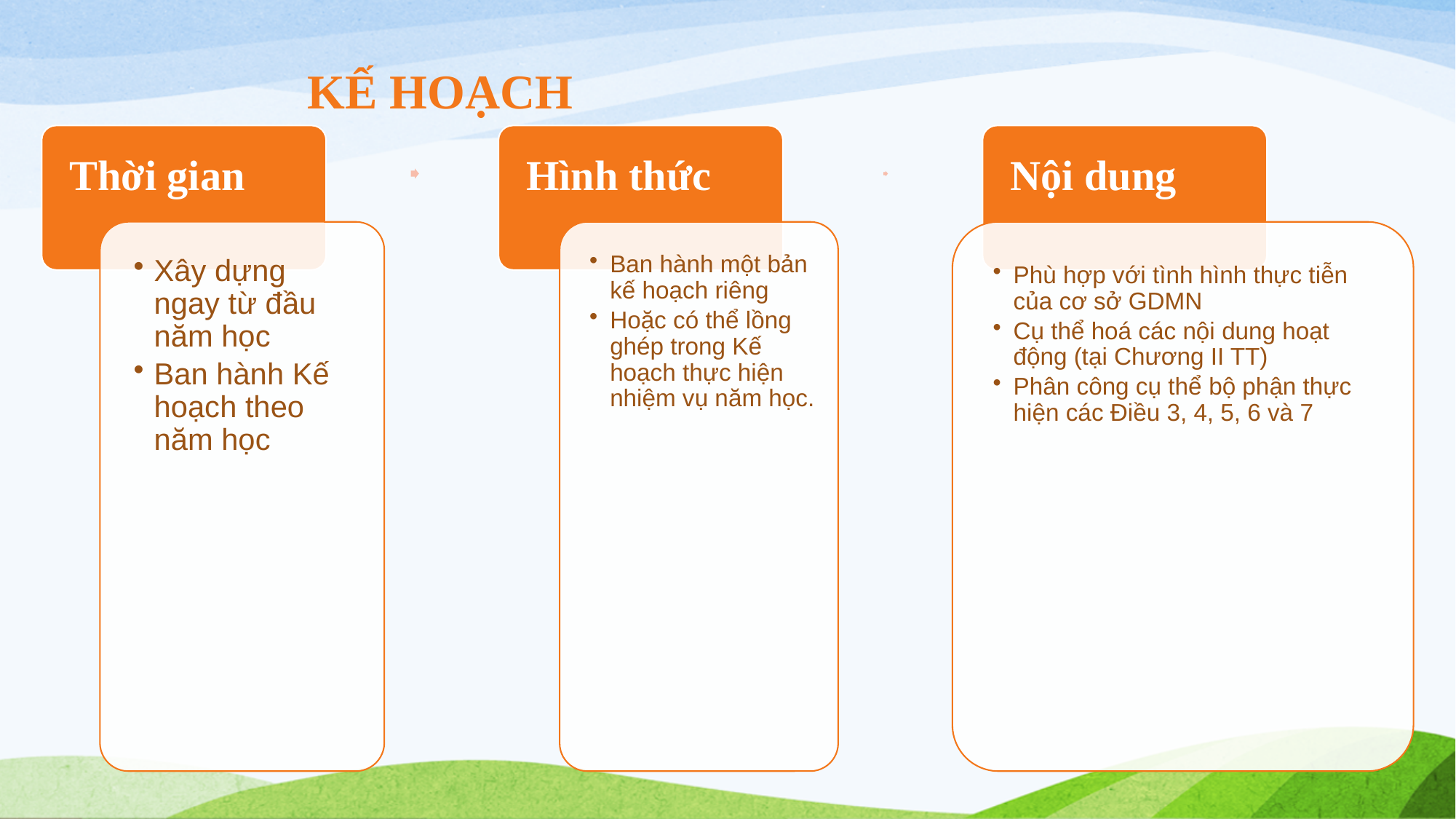

KẾ HOẠCH
Thời gian
Xây dựng ngay từ đầu năm học
Ban hành Kế hoạch theo năm học

Hình thức
Ban hành một bản kế hoạch riêng
Hoặc có thể lồng ghép trong Kế hoạch thực hiện nhiệm vụ năm học.

Nội dung
Phù hợp với tình hình thực tiễn của cơ sở GDMN
Cụ thể hoá các nội dung hoạt động (tại Chương II TT)
Phân công cụ thể bộ phận thực hiện các Điều 3, 4, 5, 6 và 7